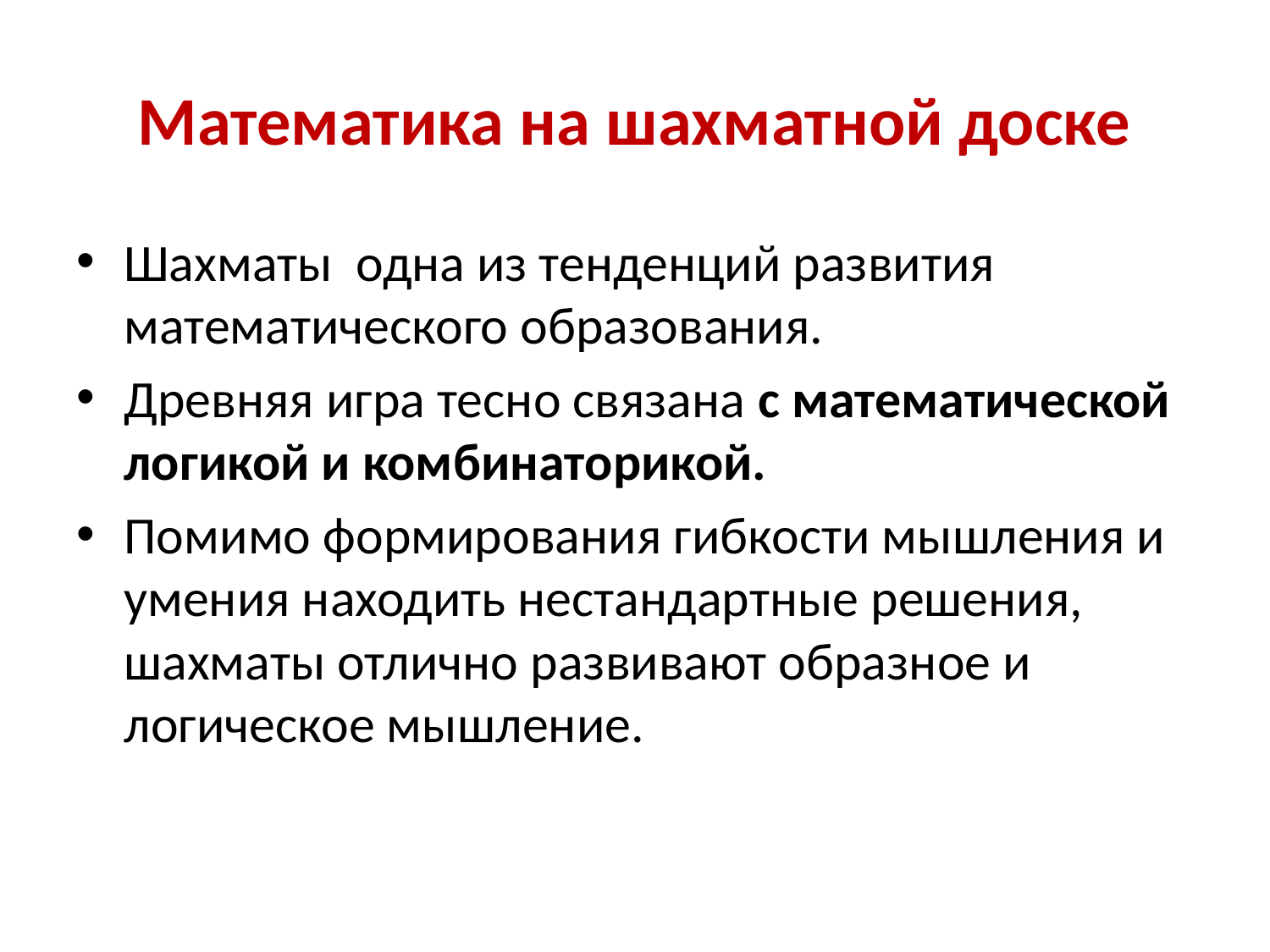

# Математика на шахматной доске
Шахматы  одна из тенденций развития математического образования.
Древняя игра тесно связана с математической логикой и комбинаторикой.
Помимо формирования гибкости мышления и умения находить нестандартные решения, шахматы отлично развивают образное и логическое мышление.